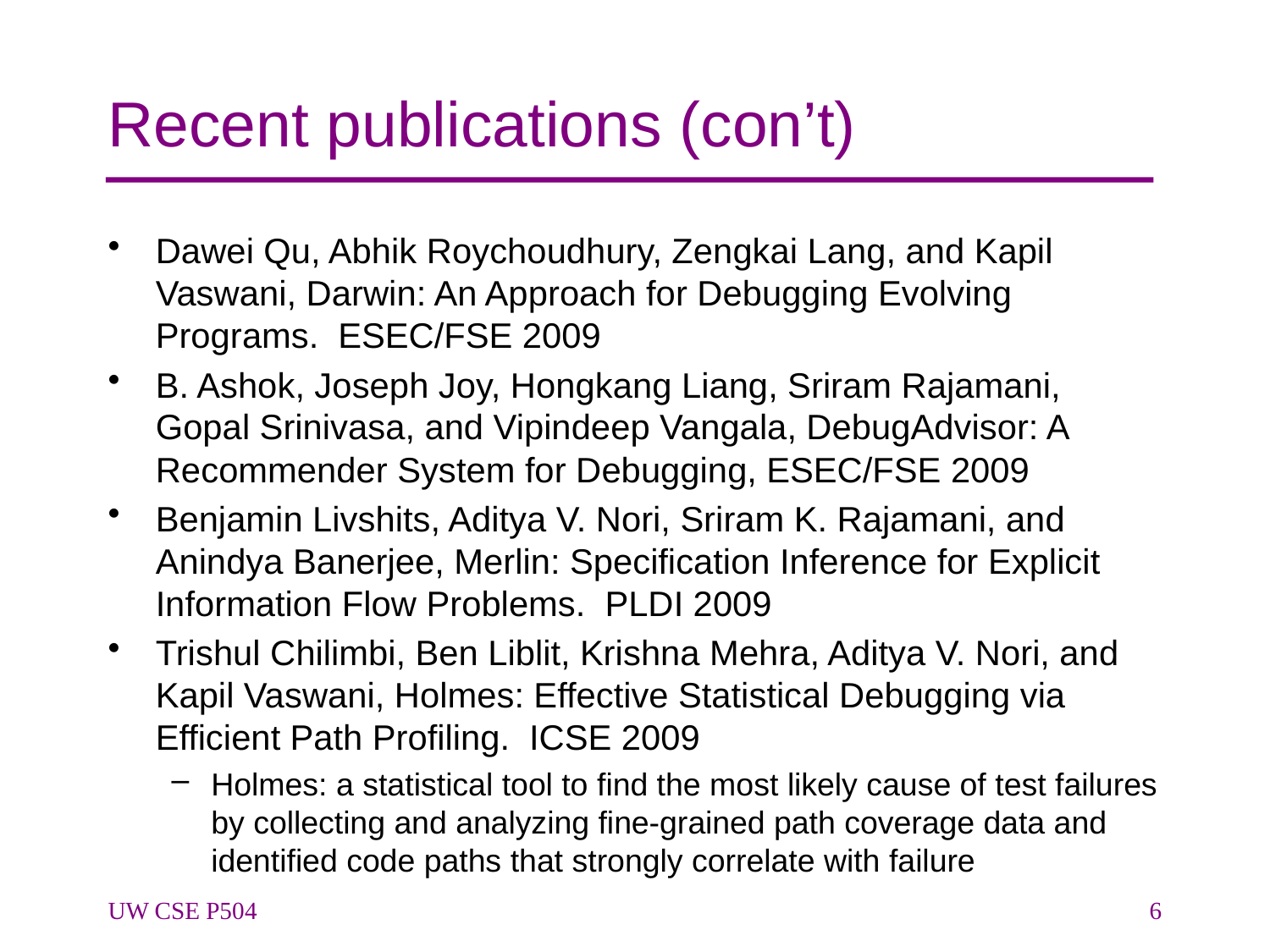

# Recent publications (con’t)
Dawei Qu, Abhik Roychoudhury, Zengkai Lang, and Kapil Vaswani, Darwin: An Approach for Debugging Evolving Programs.  ESEC/FSE 2009
B. Ashok, Joseph Joy, Hongkang Liang, Sriram Rajamani, Gopal Srinivasa, and Vipindeep Vangala, DebugAdvisor: A Recommender System for Debugging, ESEC/FSE 2009
Benjamin Livshits, Aditya V. Nori, Sriram K. Rajamani, and Anindya Banerjee, Merlin: Specification Inference for Explicit Information Flow Problems.  PLDI 2009
Trishul Chilimbi, Ben Liblit, Krishna Mehra, Aditya V. Nori, and Kapil Vaswani, Holmes: Effective Statistical Debugging via Efficient Path Profiling.  ICSE 2009
Holmes: a statistical tool to find the most likely cause of test failures by collecting and analyzing fine-grained path coverage data and identified code paths that strongly correlate with failure
UW CSE P504
6